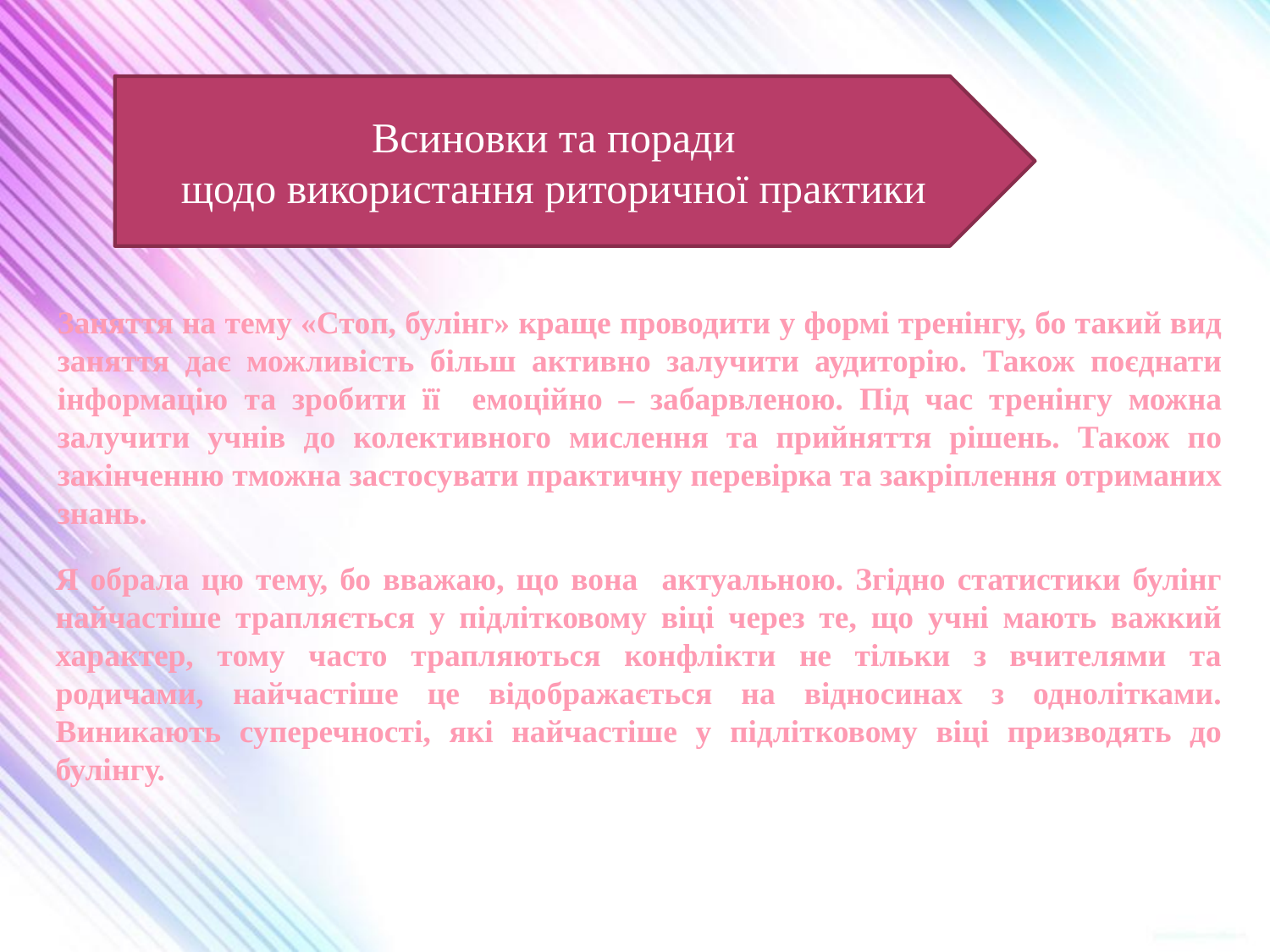

Всиновки та поради
щодо використання риторичної практики
Заняття на тему «Стоп, булінг» краще проводити у формі тренінгу, бо такий вид заняття дає можливість більш активно залучити аудиторію. Також поєднати інформацію та зробити її  емоційно – забарвленою. Під час тренінгу можна залучити учнів до колективного мислення та прийняття рішень. Також по закінченню тможна застосувати практичну перевірка та закріплення отриманих знань.
Я обрала цю тему, бо вважаю, що вона  актуальною. Згідно статистики булінг найчастіше трапляється у підлітковому віці через те, що учні мають важкий характер, тому часто трапляються конфлікти не тільки з вчителями та родичами, найчастіше це відображається на відносинах з однолітками. Виникають суперечності, які найчастіше у підлітковому віці призводять до булінгу.